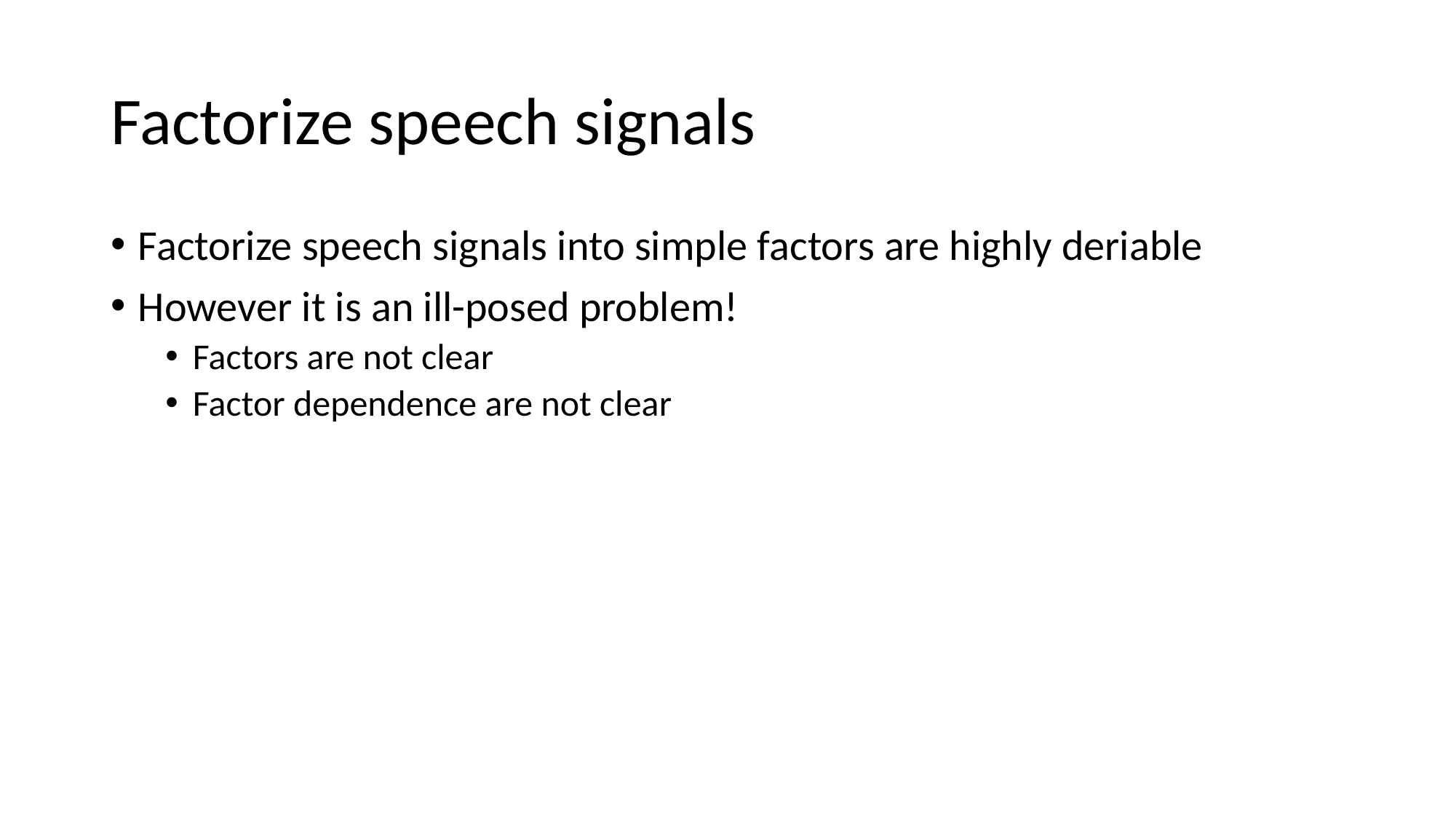

# Factorize speech signals
Factorize speech signals into simple factors are highly deriable
However it is an ill-posed problem!
Factors are not clear
Factor dependence are not clear